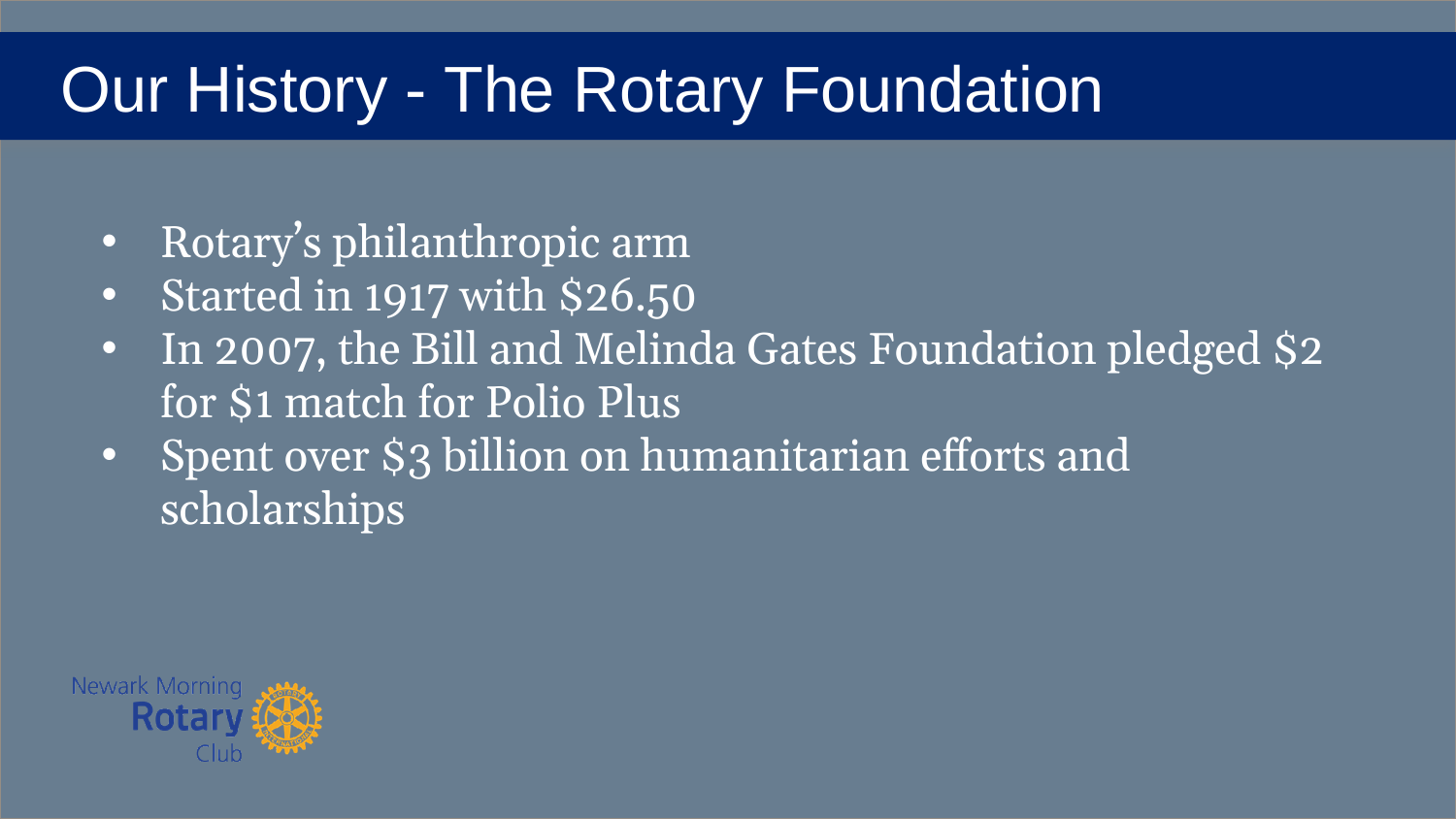

# Our History - The Rotary Foundation
Rotary’s philanthropic arm
Started in 1917 with $26.50
In 2007, the Bill and Melinda Gates Foundation pledged $2 for $1 match for Polio Plus
Spent over $3 billion on humanitarian efforts and scholarships